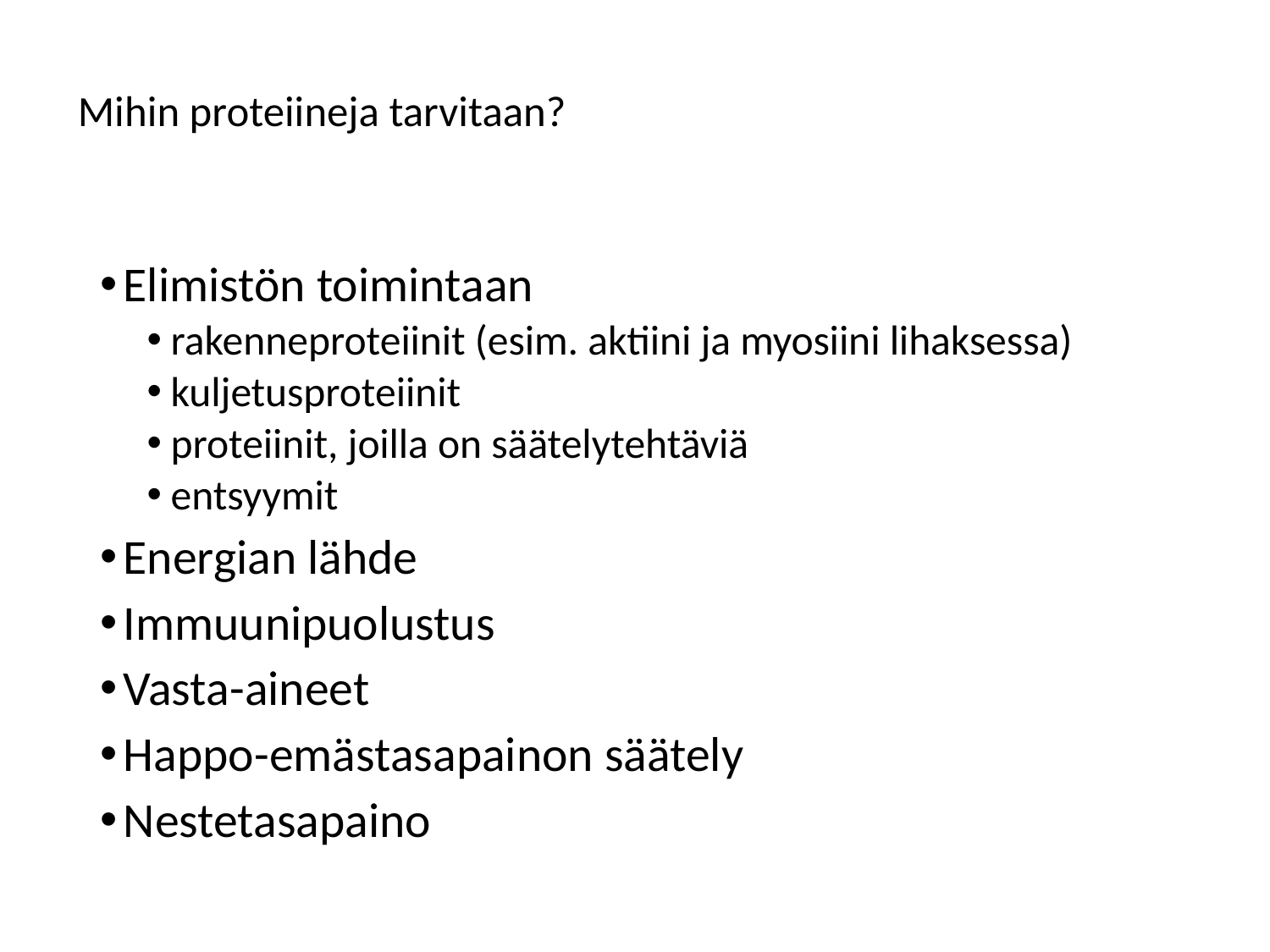

Elimistön toimintaan
rakenneproteiinit (esim. aktiini ja myosiini lihaksessa)
kuljetusproteiinit
proteiinit, joilla on säätelytehtäviä
entsyymit
Energian lähde
Immuunipuolustus
Vasta-aineet
Happo-emästasapainon säätely
Nestetasapaino
Mihin proteiineja tarvitaan?